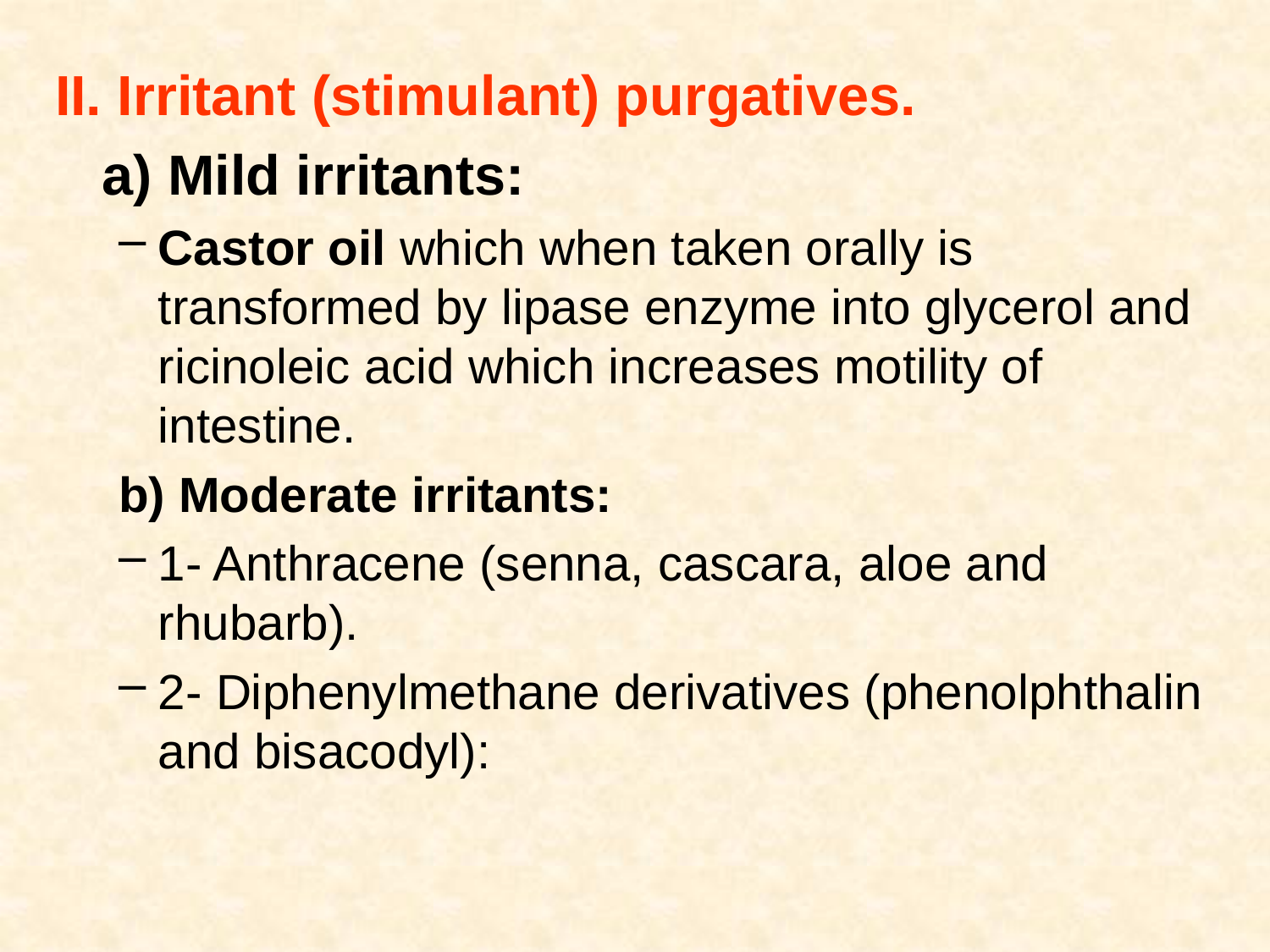

II. Irritant (stimulant) purgatives.
   a) Mild irritants:
Castor oil which when taken orally is transformed by lipase enzyme into glycerol and ricinoleic acid which increases motility of intestine.
b) Moderate irritants:
1- Anthracene (senna, cascara, aloe and rhubarb).
2- Diphenylmethane derivatives (phenolphthalin and bisacodyl):